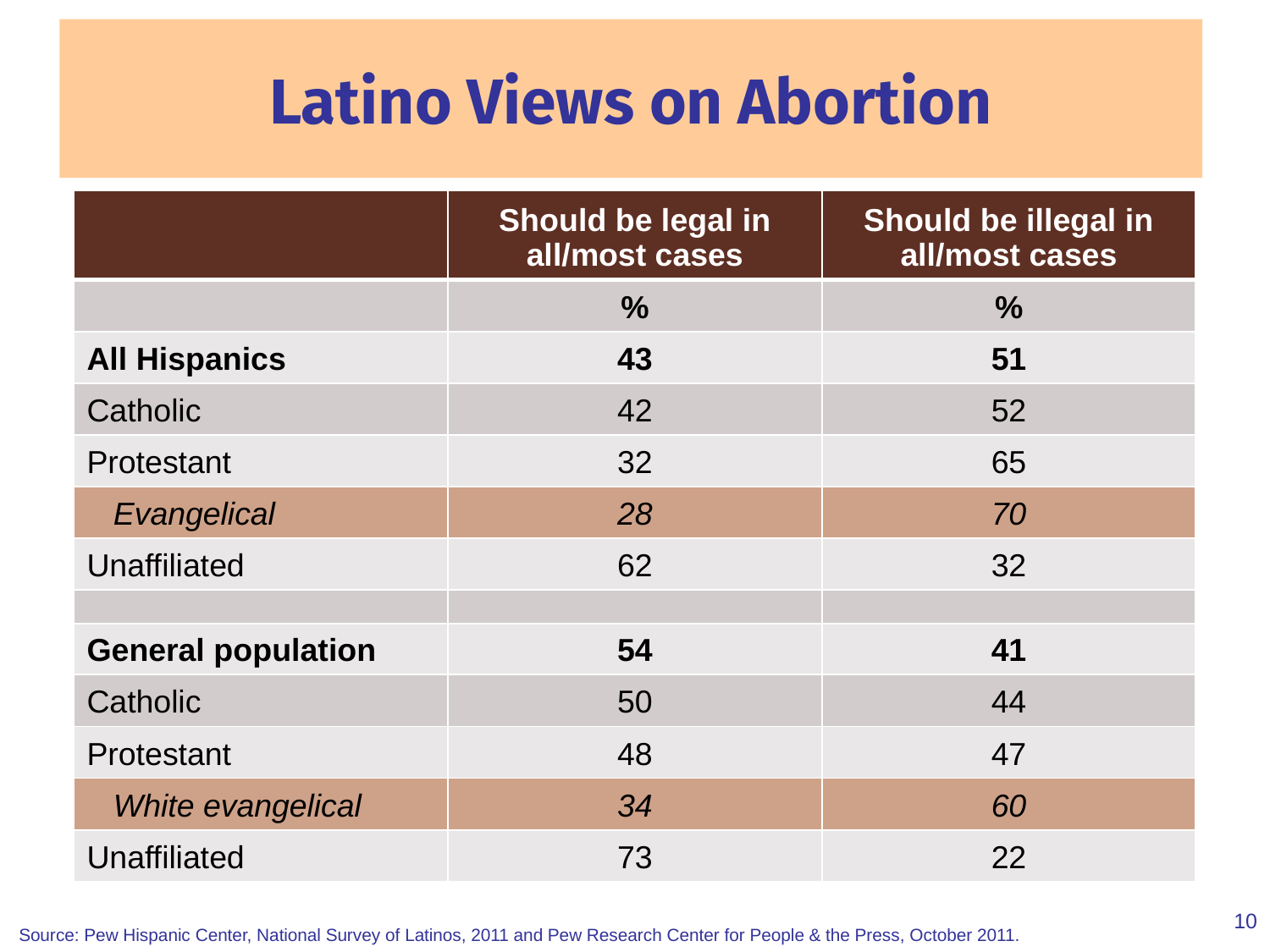

Latino Views on Abortion
|  | Should be legal in all/most cases | Should be illegal in all/most cases |
| --- | --- | --- |
|  | % | % |
| All Hispanics | 43 | 51 |
| Catholic | 42 | 52 |
| Protestant | 32 | 65 |
| Evangelical | 28 | 70 |
| Unaffiliated | 62 | 32 |
|  |  |  |
| General population | 54 | 41 |
| Catholic | 50 | 44 |
| Protestant | 48 | 47 |
| White evangelical | 34 | 60 |
| Unaffiliated | 73 | 22 |
10
Source: Pew Hispanic Center, National Survey of Latinos, 2011 and Pew Research Center for People & the Press, October 2011.